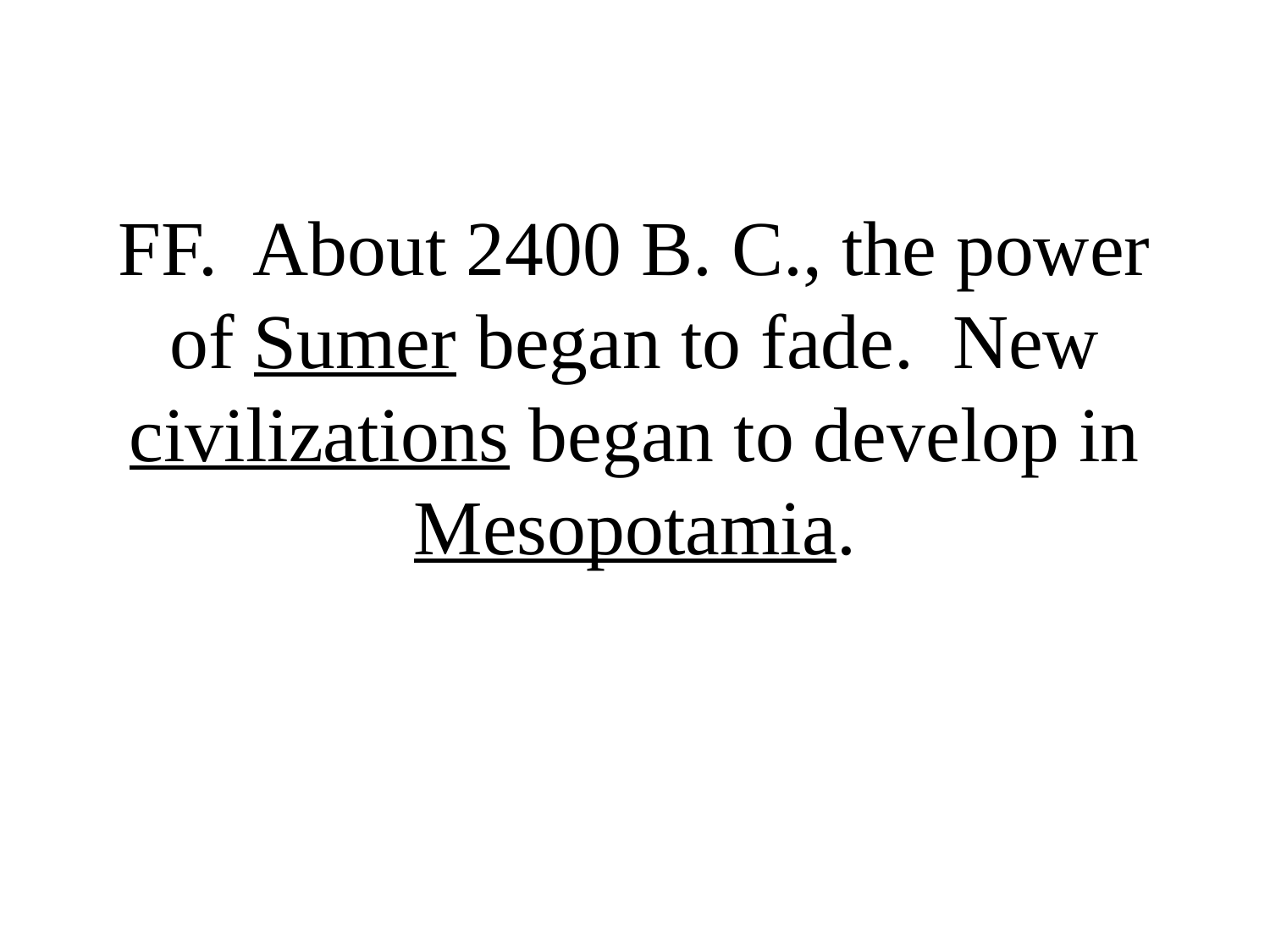

# FF.  About 2400 B. C., the power of Sumer began to fade.  New civilizations began to develop in Mesopotamia.